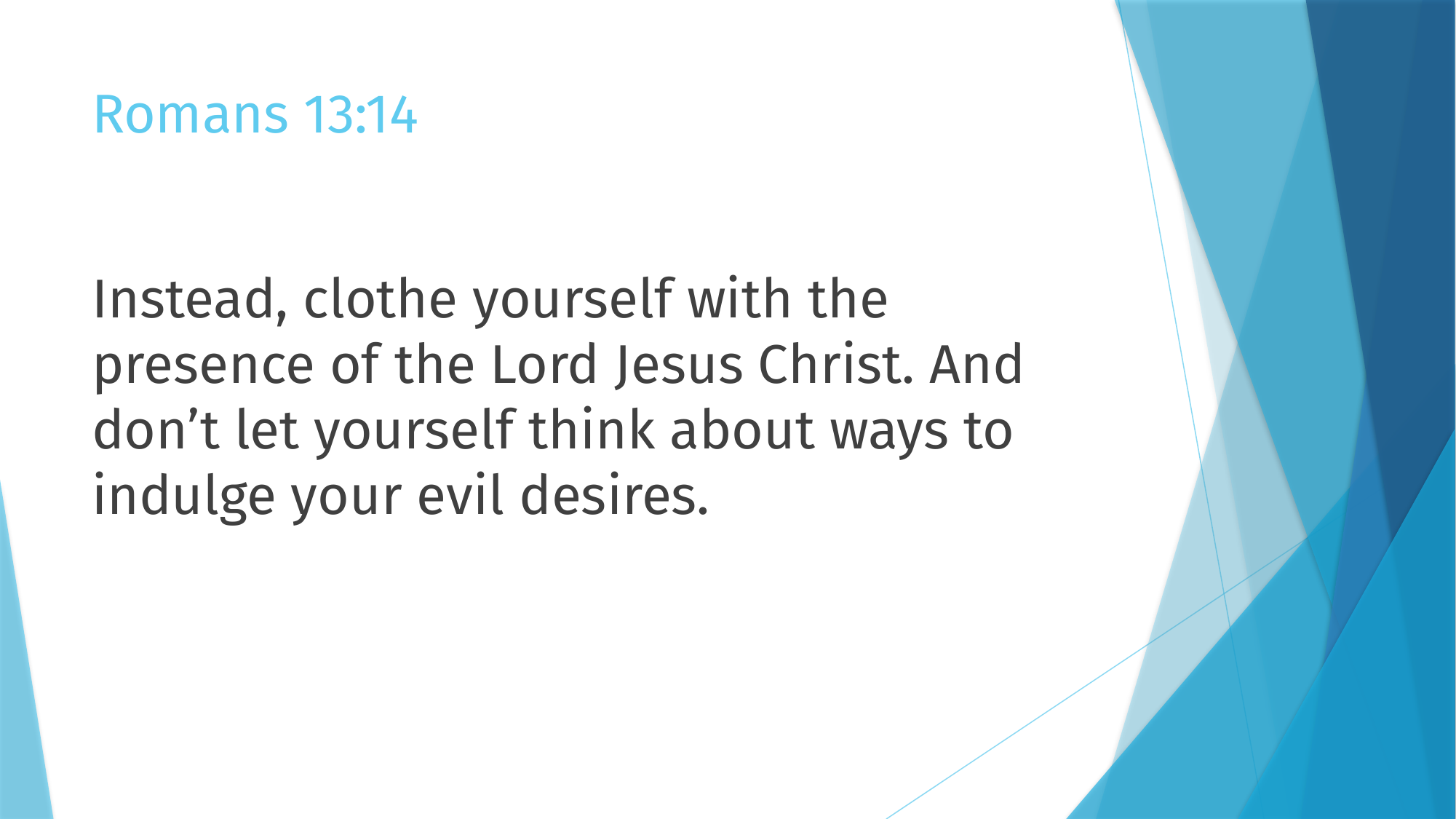

# Romans 13:14
Instead, clothe yourself with the presence of the Lord Jesus Christ. And don’t let yourself think about ways to indulge your evil desires.